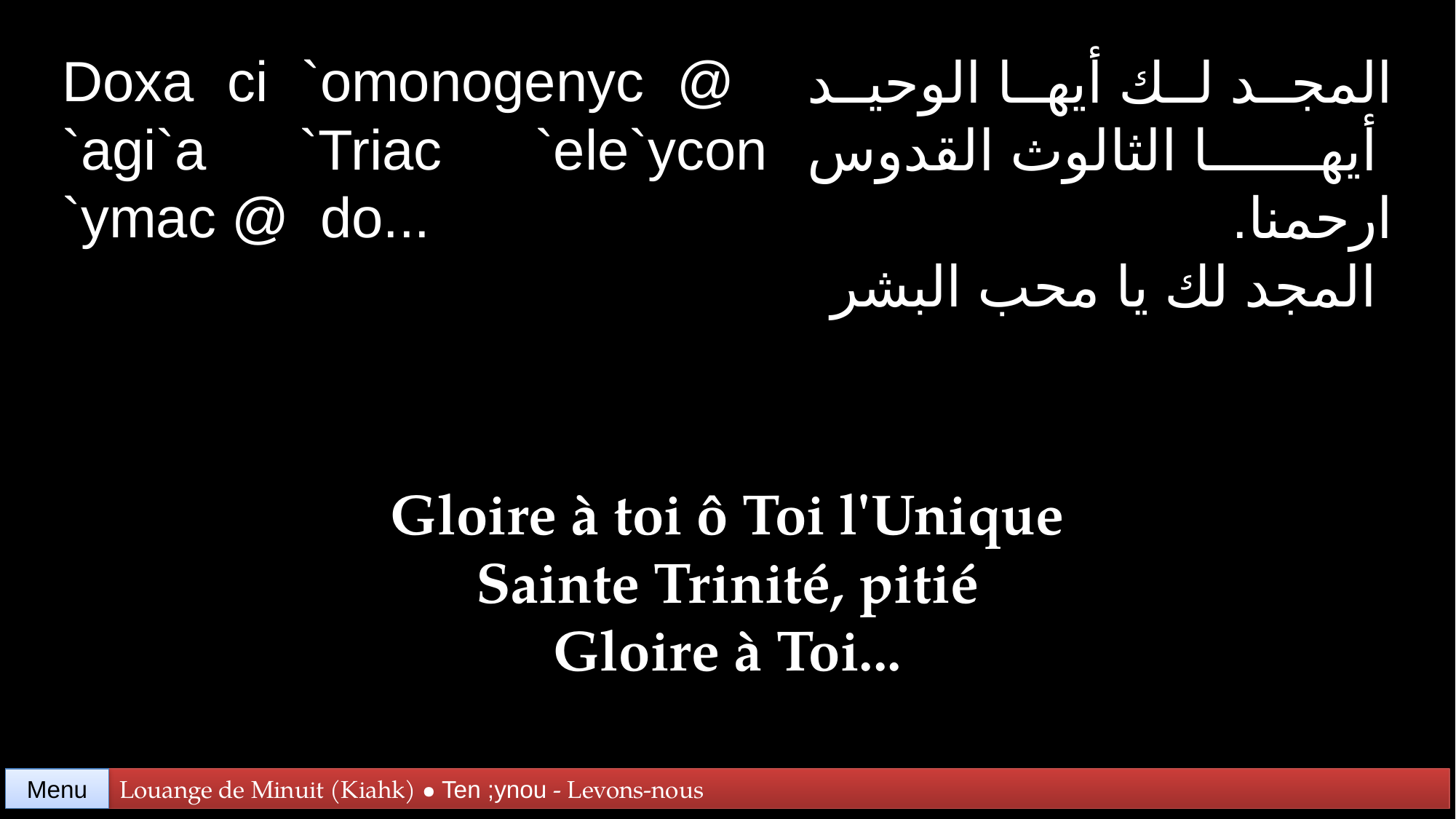

Doxa ci `omonogenyc @  `agi`a `Triac `ele`ycon `ymac @  do...
المجد لك أيها الوحيد
 أيها الثالوث القدوس ارحمنا.
 المجد لك يا محب البشر
Gloire à toi ô Toi l'Unique
Sainte Trinité, pitié
Gloire à Toi...
Menu
Louange de Minuit (Kiahk) • Ten ;ynou - Levons-nous